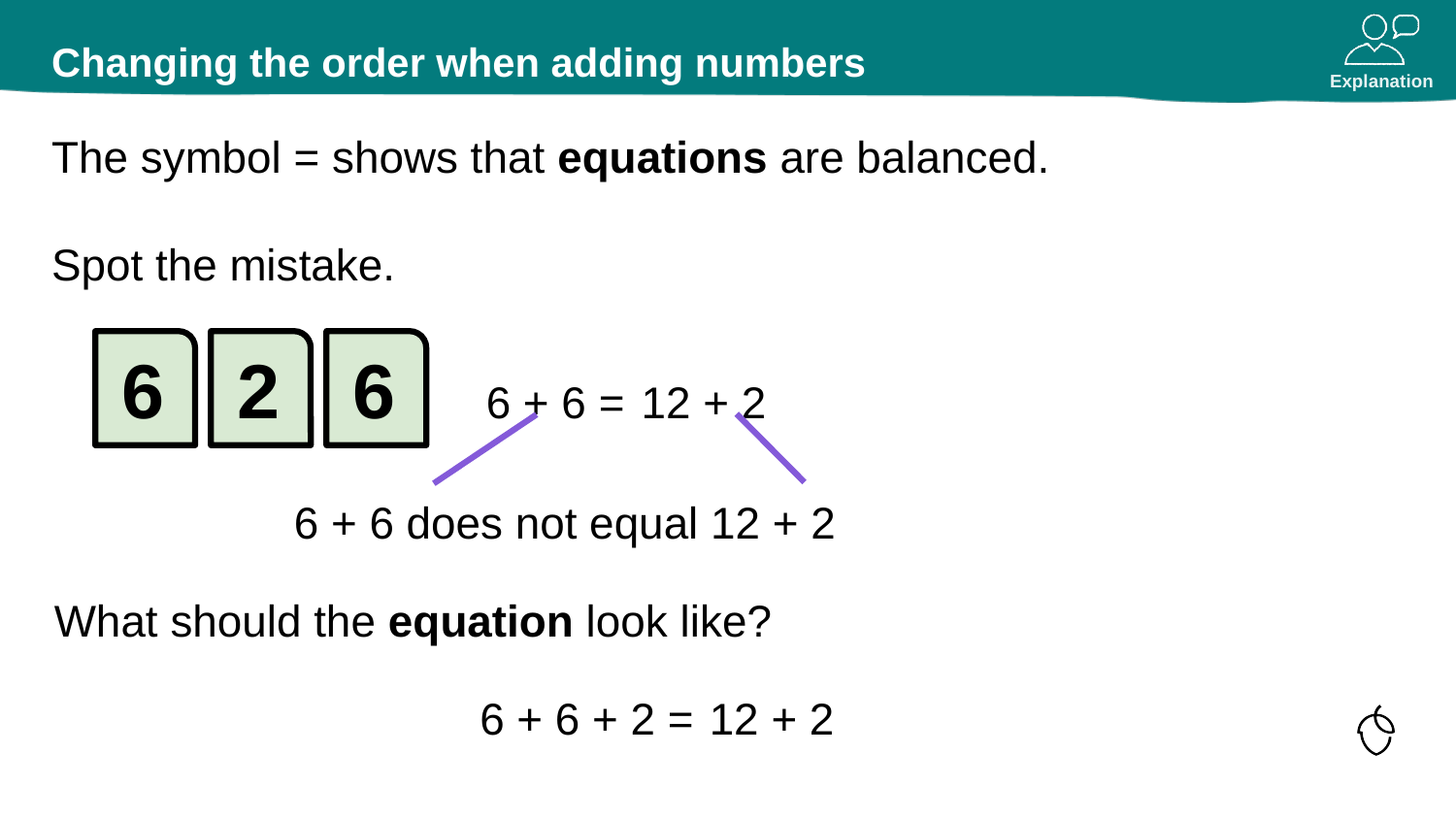

# Changing the order when adding numbers
The symbol = shows that equations are balanced.
Spot the mistake.
6
2
6
6 + 6 =
12 + 2
6 + 6 does not equal 12 + 2
What should the equation look like?
6 + 6 + 2 =
12 + 2